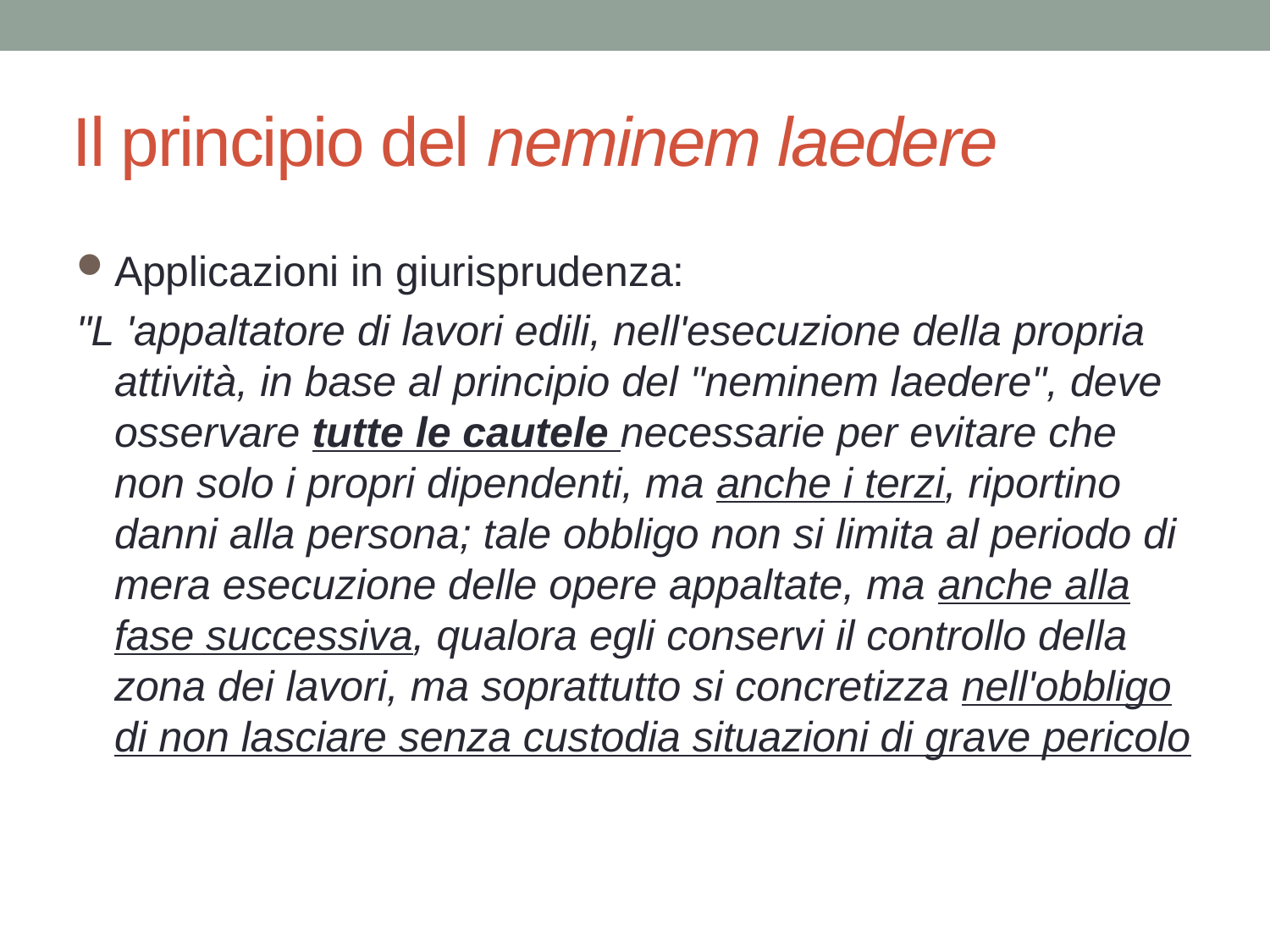

# Il principio del neminem laedere
Applicazioni in giurisprudenza:
"L 'appaltatore di lavori edili, nell'esecuzione della propria attività, in base al principio del "neminem laedere", deve osservare tutte le cautele necessarie per evitare che non solo i propri dipendenti, ma anche i terzi, riportino danni alla persona; tale obbligo non si limita al periodo di mera esecuzione delle opere appaltate, ma anche alla fase successiva, qualora egli conservi il controllo della zona dei lavori, ma soprattutto si concretizza nell'obbligo di non lasciare senza custodia situazioni di grave pericolo